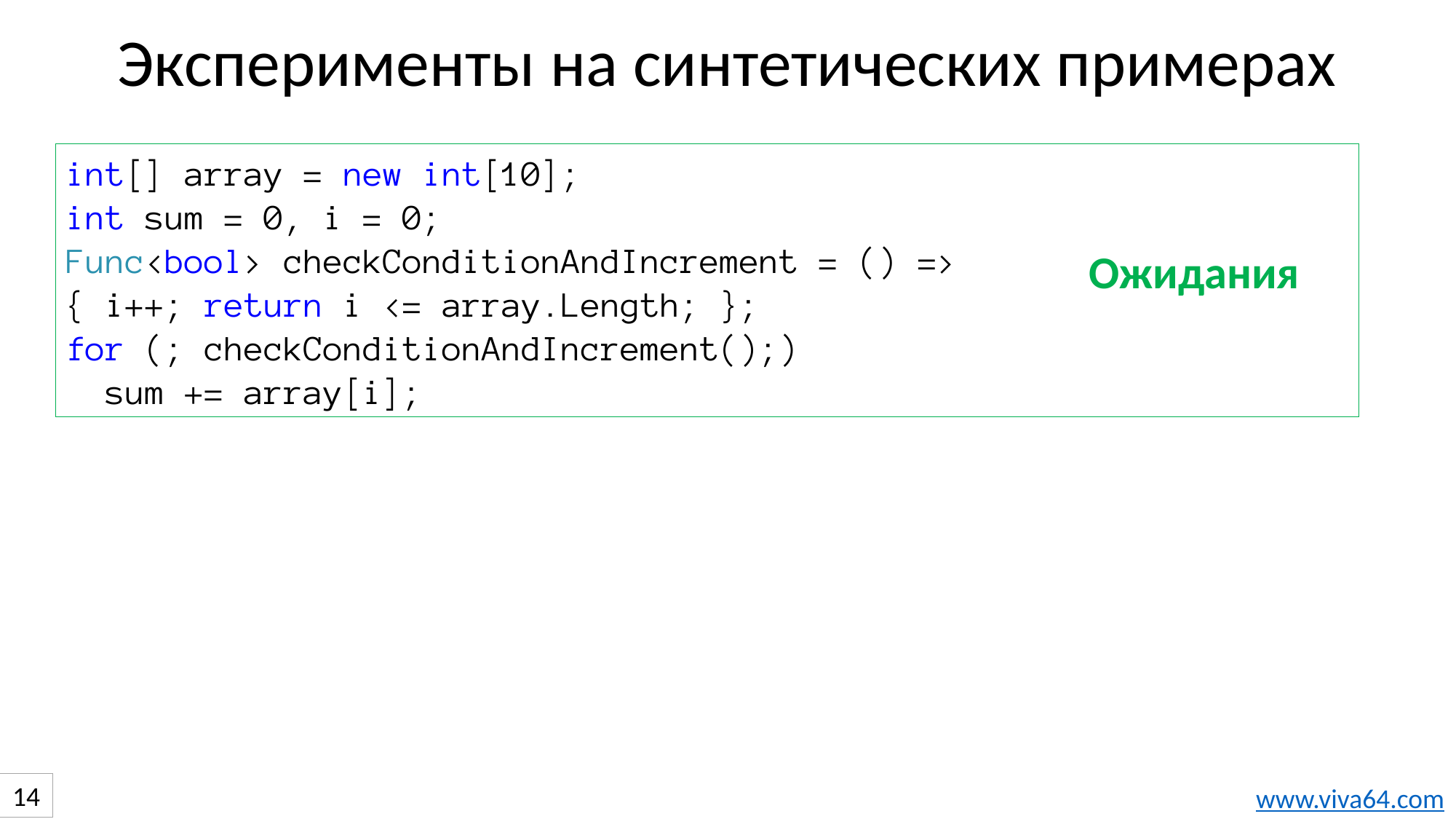

# Эксперименты на синтетических примерах
int[] array = new int[10];
int sum = 0, i = 0;
Func<bool> checkConditionAndIncrement = () =>
{ i++; return i <= array.Length; };
for (; checkConditionAndIncrement();)
  sum += array[i];
Ожидания
14
www.viva64.com